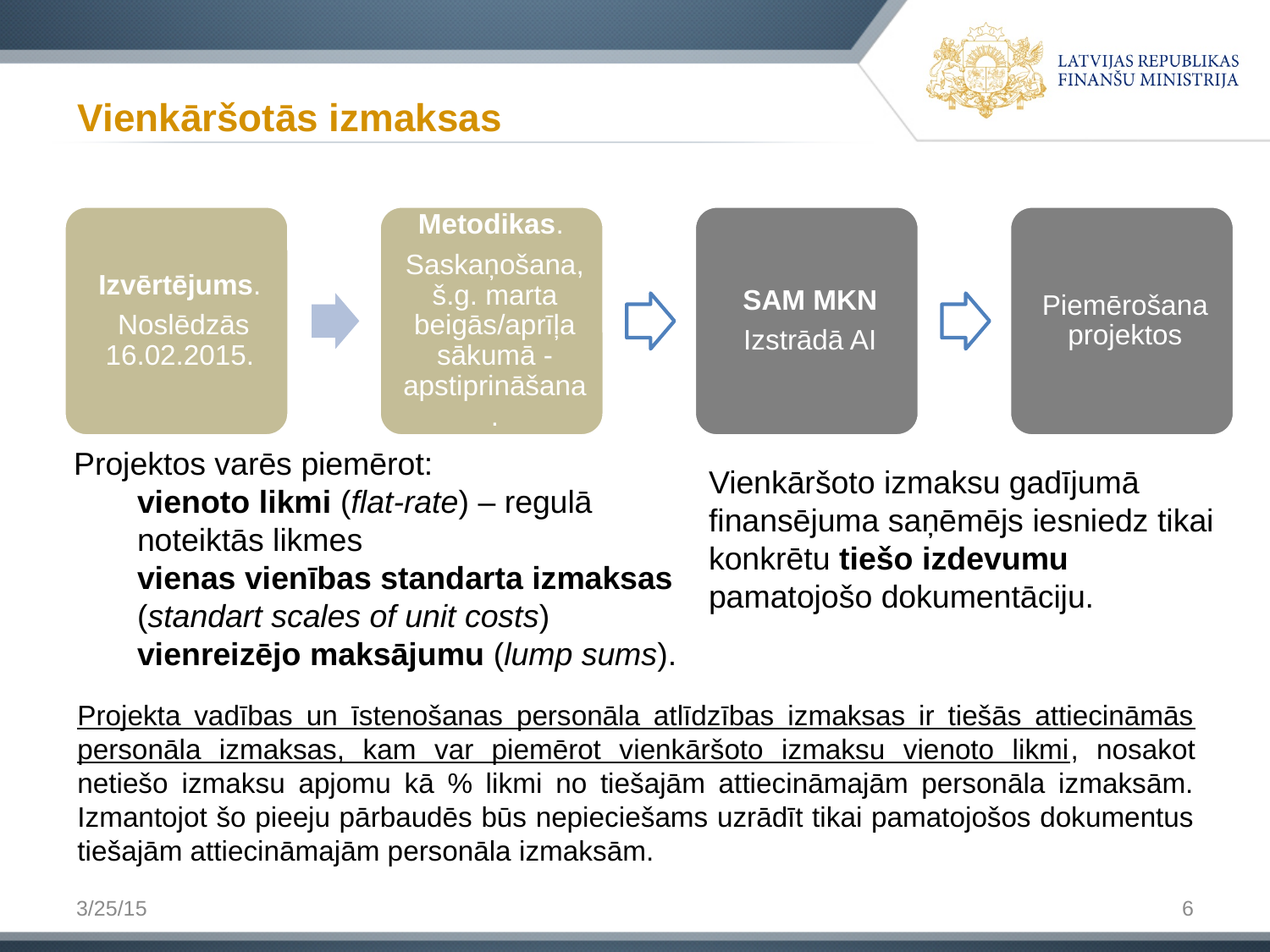

# Vienkāršotās izmaksas
Izvērtējums.
 Noslēdzās 16.02.2015.

Metodikas.
Saskaņošana, š.g. marta beigās/aprīļa sākumā -apstiprināšana.

SAM MKN
Izstrādā AI

Piemērošana projektos
Projektos varēs piemērot:
vienoto likmi (flat-rate) – regulā noteiktās likmes
vienas vienības standarta izmaksas (standart scales of unit costs)
vienreizējo maksājumu (lump sums).
Vienkāršoto izmaksu gadījumā finansējuma saņēmējs iesniedz tikai konkrētu tiešo izdevumu pamatojošo dokumentāciju.
Projekta vadības un īstenošanas personāla atlīdzības izmaksas ir tiešās attiecināmās personāla izmaksas, kam var piemērot vienkāršoto izmaksu vienoto likmi, nosakot netiešo izmaksu apjomu kā % likmi no tiešajām attiecināmajām personāla izmaksām. Izmantojot šo pieeju pārbaudēs būs nepieciešams uzrādīt tikai pamatojošos dokumentus tiešajām attiecināmajām personāla izmaksām.
3/25/15
6